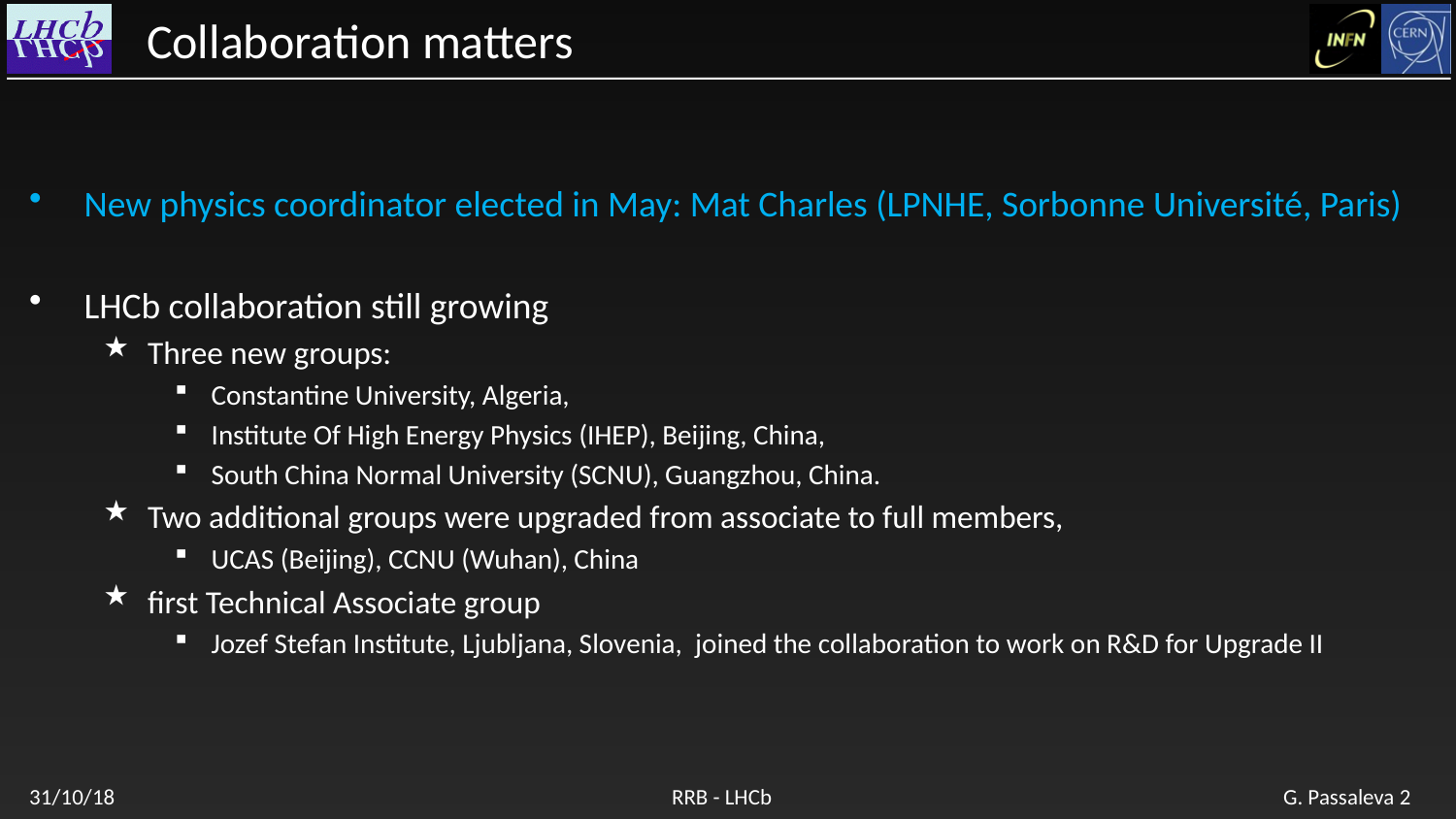

# Collaboration matters
New physics coordinator elected in May: Mat Charles (LPNHE, Sorbonne Université, Paris)

LHCb collaboration still growing
Three new groups:
Constantine University, Algeria,
Institute Of High Energy Physics (IHEP), Beijing, China,
South China Normal University (SCNU), Guangzhou, China.
Two additional groups were upgraded from associate to full members,
UCAS (Beijing), CCNU (Wuhan), China
first Technical Associate group
Jozef Stefan Institute, Ljubljana, Slovenia,  joined the collaboration to work on R&D for Upgrade II

31/10/18
RRB - LHCb
G. Passaleva 2